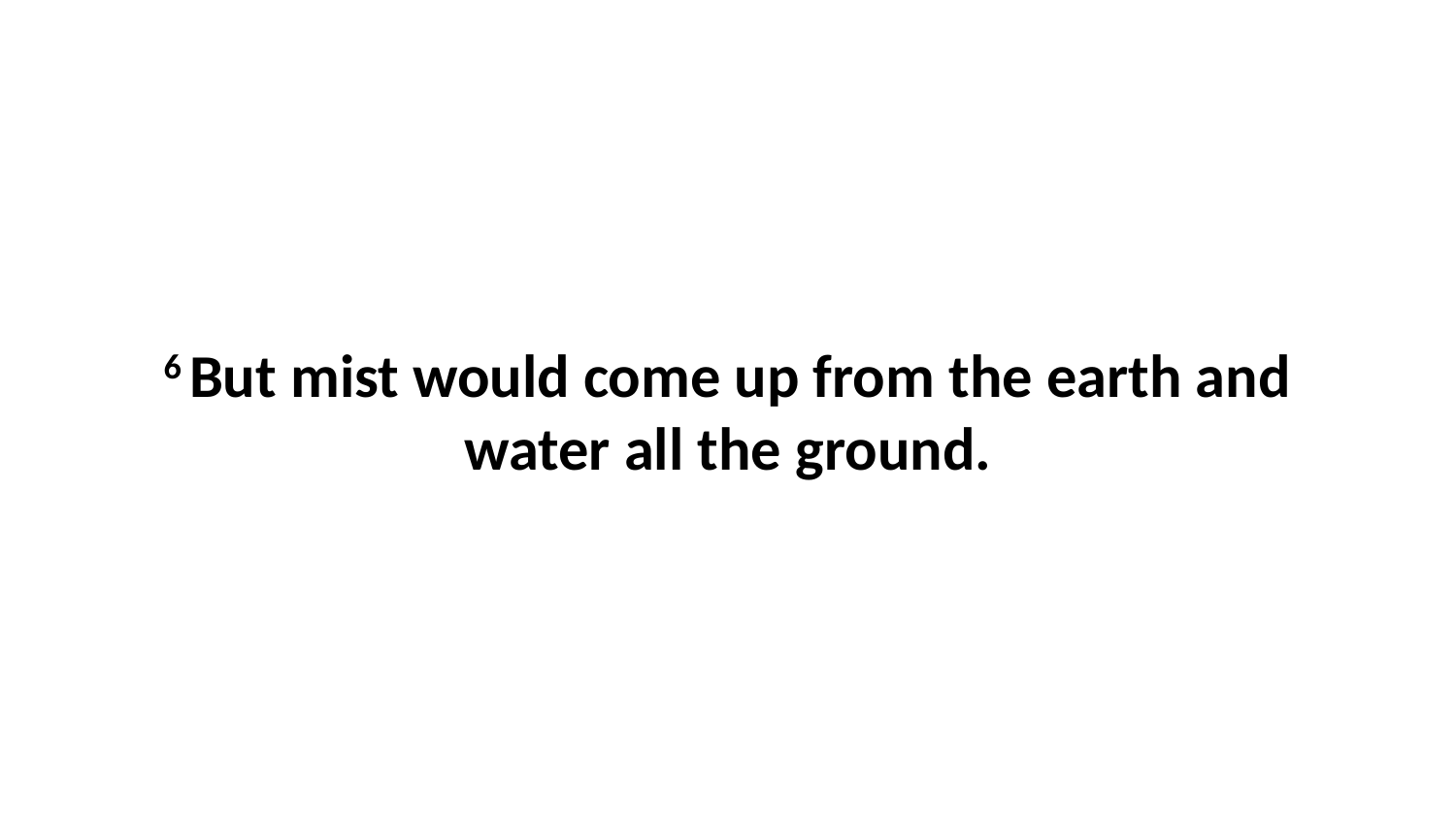

6 But mist would come up from the earth and water all the ground.